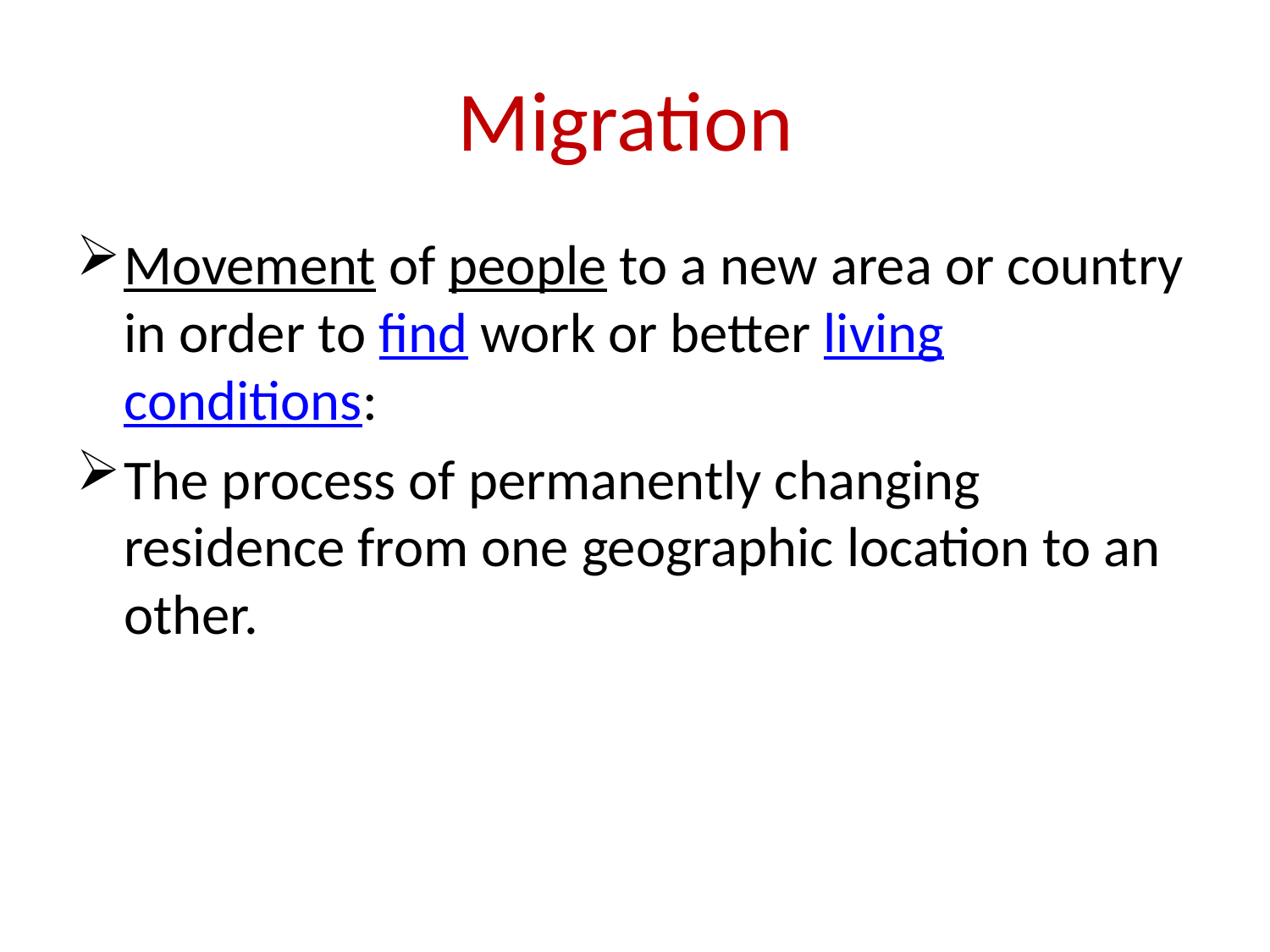

# Migration
Movement of people to a new area or country in order to find work or better living conditions:
The process of permanently changing residence from one geographic location to an other.